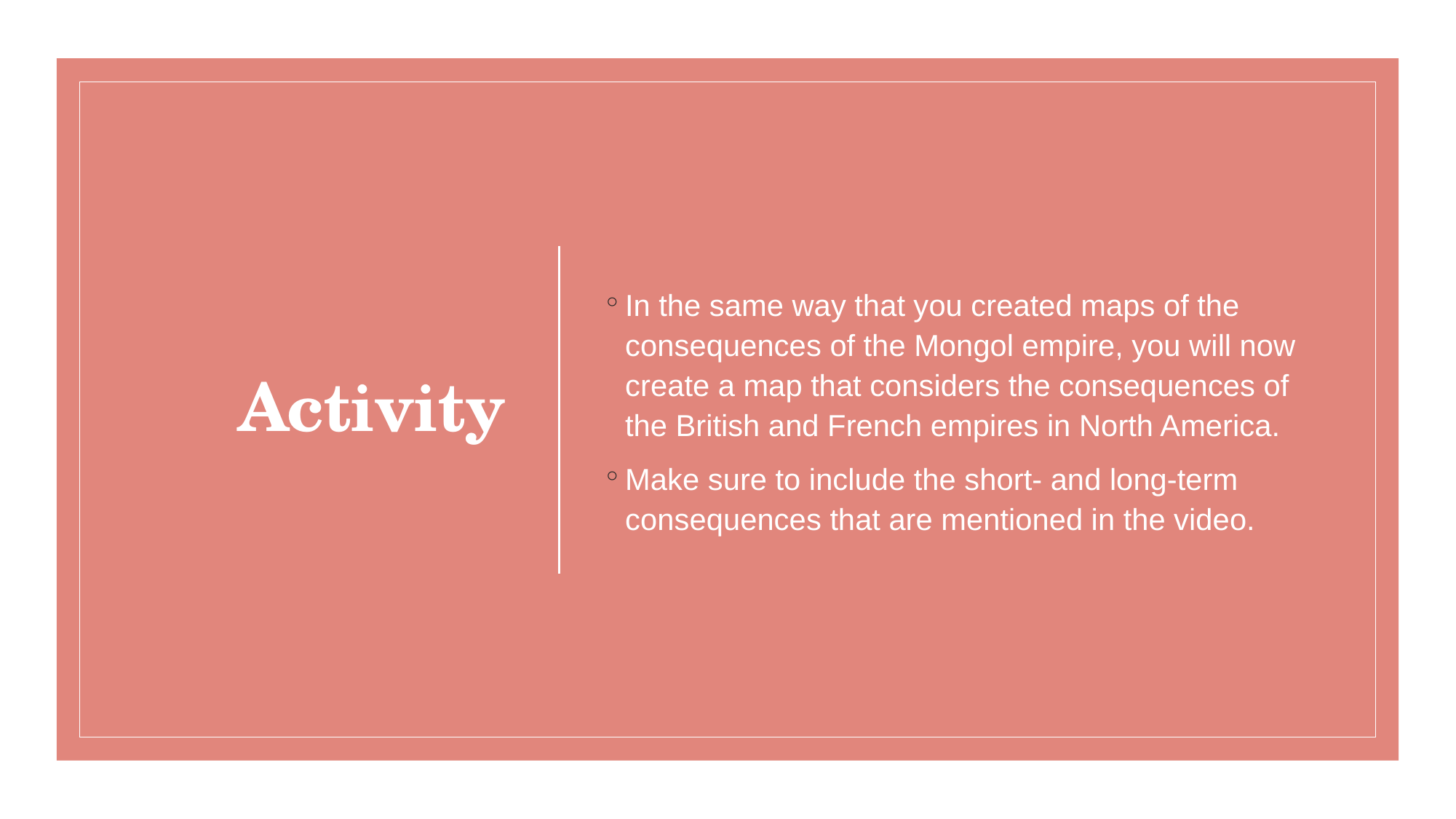

# Activity
In the same way that you created maps of the consequences of the Mongol empire, you will now create a map that considers the consequences of the British and French empires in North America.
Make sure to include the short- and long-term consequences that are mentioned in the video.